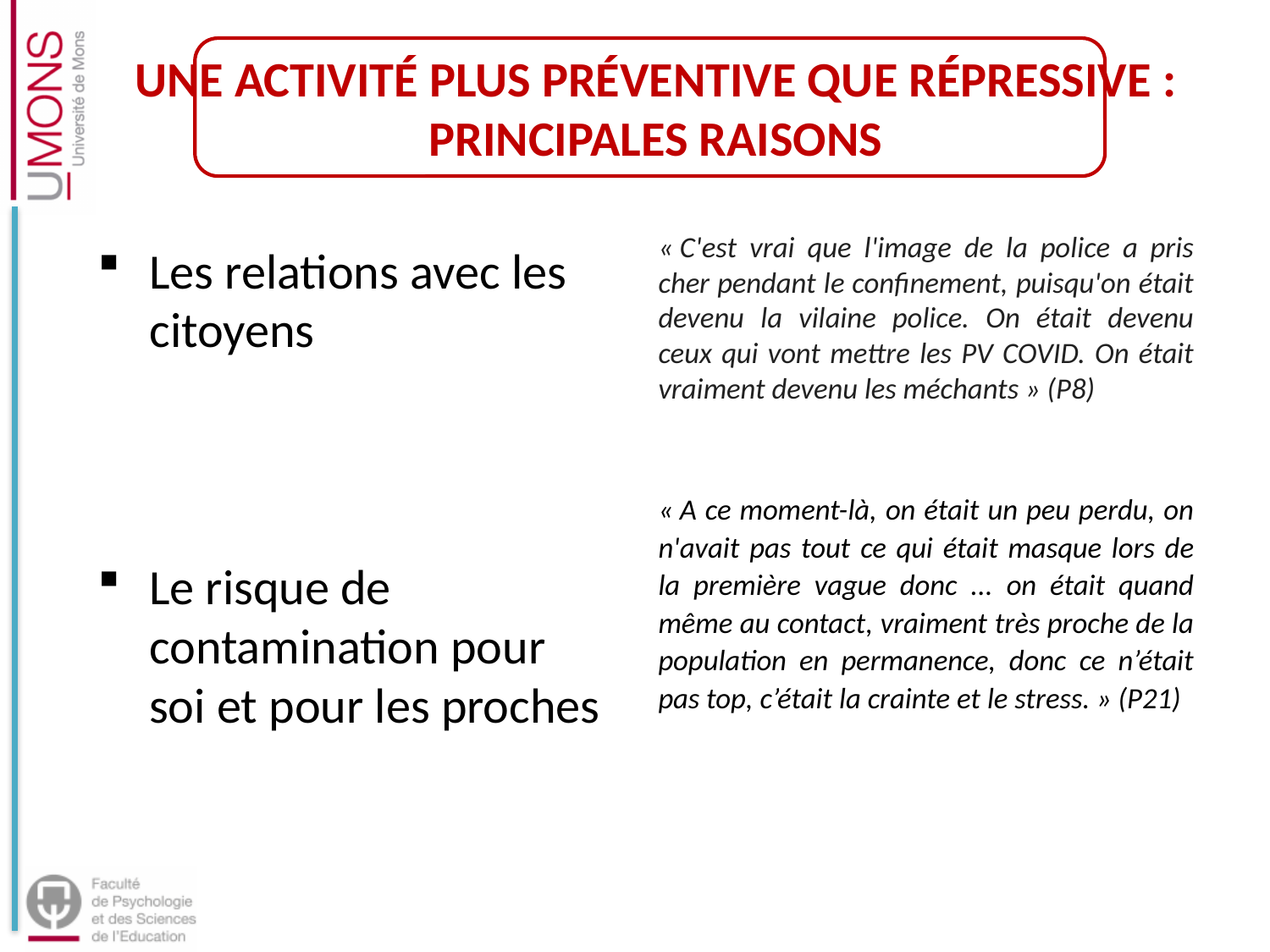

# Une activité plus préventive que répressive : principales raisons

Les relations avec les citoyens

Le risque de contamination pour soi et pour les proches

« C'est vrai que l'image de la police a pris cher pendant le confinement, puisqu'on était devenu la vilaine police. On était devenu ceux qui vont mettre les PV COVID. On était vraiment devenu les méchants » (P8)

« A ce moment-là, on était un peu perdu, on n'avait pas tout ce qui était masque lors de la première vague donc ... on était quand même au contact, vraiment très proche de la population en permanence, donc ce n’était pas top, c’était la crainte et le stress. » (P21)